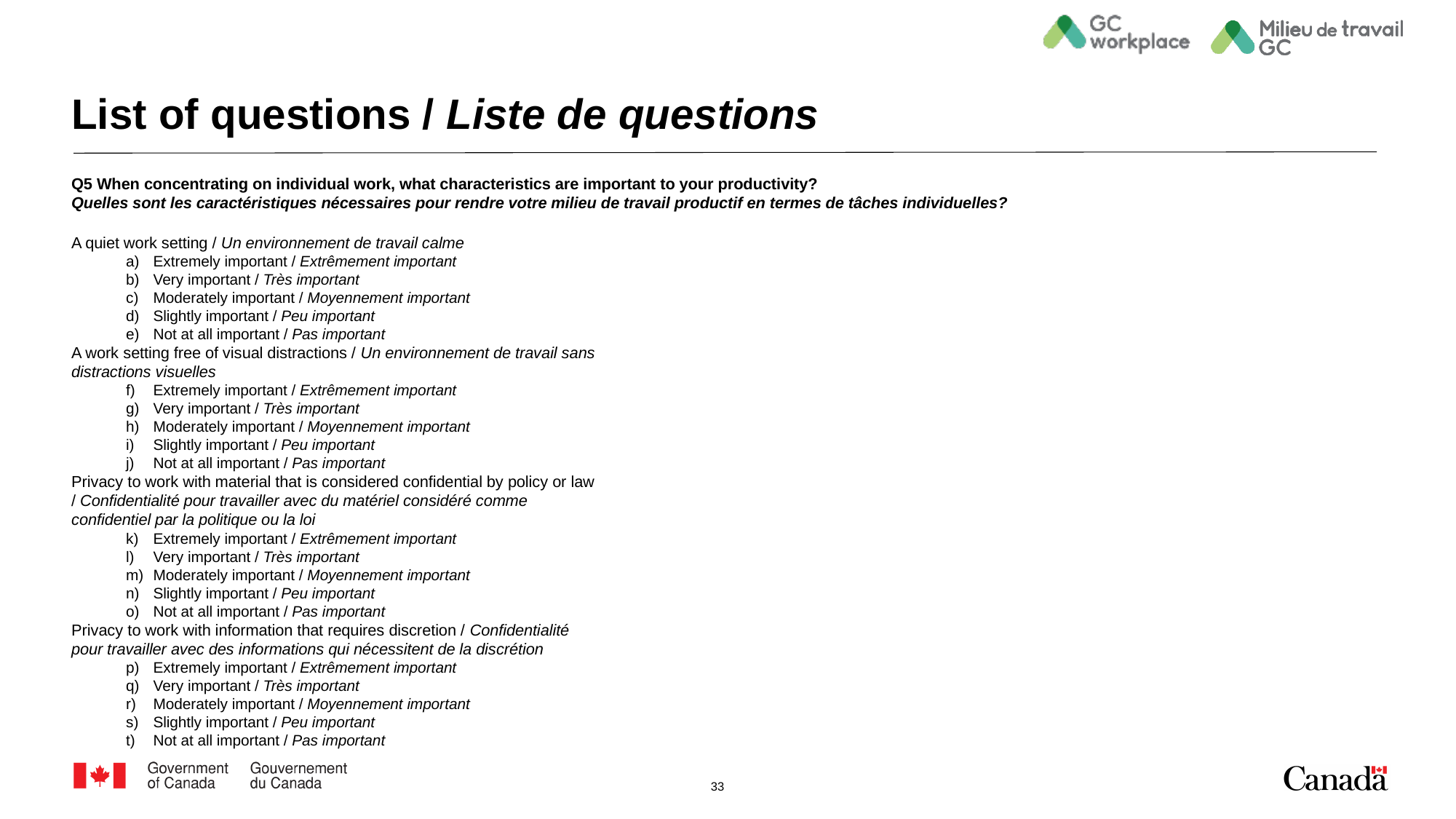

# List of questions / Liste de questions
Q5 When concentrating on individual work, what characteristics are important to your productivity?
Quelles sont les caractéristiques nécessaires pour rendre votre milieu de travail productif en termes de tâches individuelles?

A quiet work setting / Un environnement de travail calme
Extremely important / Extrêmement important
Very important / Très important
Moderately important / Moyennement important
Slightly important / Peu important
Not at all important / Pas important
A work setting free of visual distractions / Un environnement de travail sans distractions visuelles
Extremely important / Extrêmement important
Very important / Très important
Moderately important / Moyennement important
Slightly important / Peu important
Not at all important / Pas important
Privacy to work with material that is considered confidential by policy or law / Confidentialité pour travailler avec du matériel considéré comme confidentiel par la politique ou la loi
Extremely important / Extrêmement important
Very important / Très important
Moderately important / Moyennement important
Slightly important / Peu important
Not at all important / Pas important
Privacy to work with information that requires discretion / Confidentialité pour travailler avec des informations qui nécessitent de la discrétion
Extremely important / Extrêmement important
Very important / Très important
Moderately important / Moyennement important
Slightly important / Peu important
Not at all important / Pas important